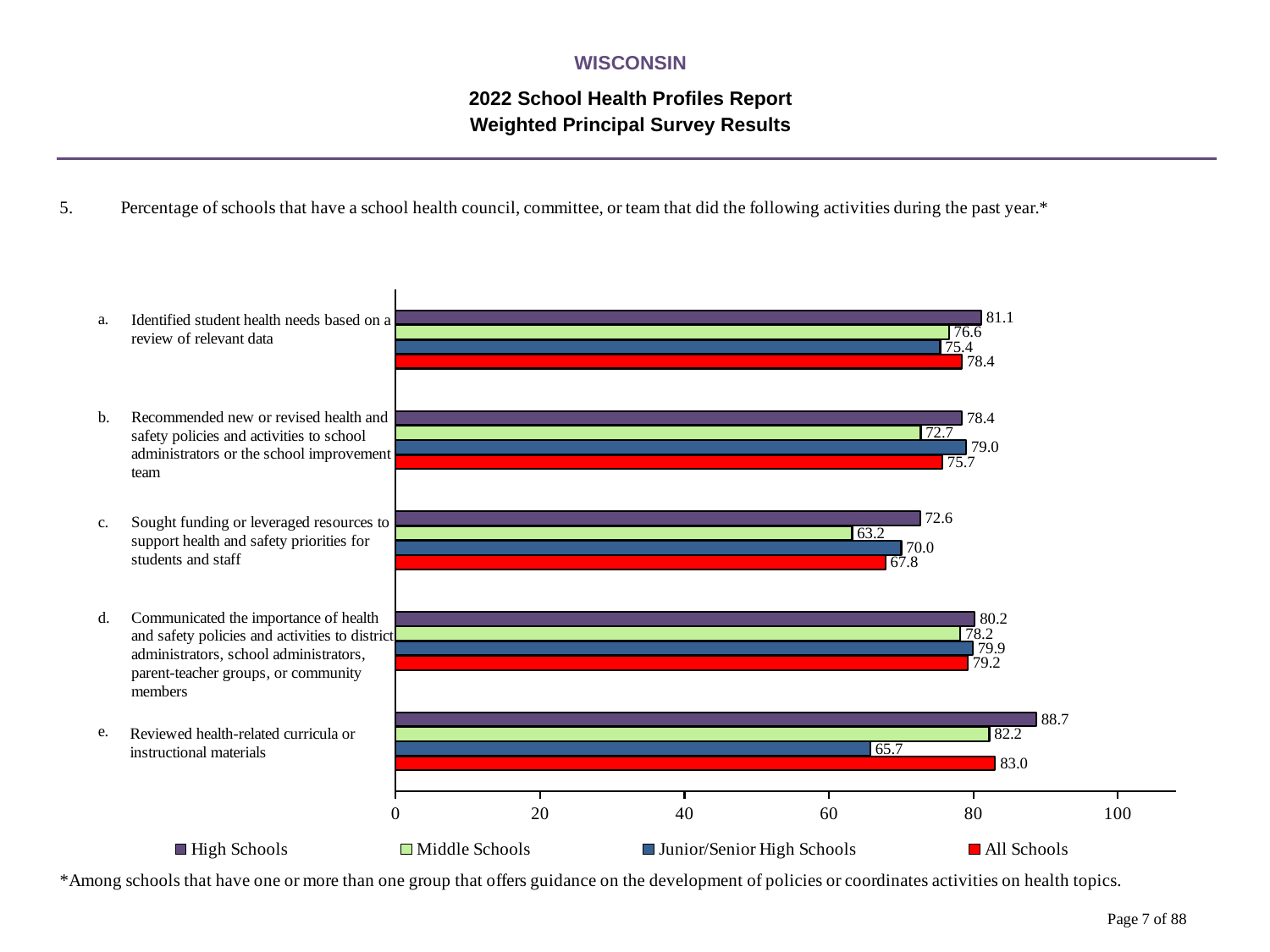

WISCONSIN
2022 School Health Profiles Report
Weighted Principal Survey Results

### Chart

| Category | All Schools | Junior/Senior High Schools | Middle Schools | High Schools |
|---|---|---|---|---|
| Reviewed health-related curricula or instructional materials | 83.0 | 65.7 | 82.2 | 88.7 |
| Communicated the importance of health and safety policies and activities to district administrators, school administrators, parent-teacher groups, or community members | 79.2 | 79.9 | 78.2 | 80.2 |
| Sought funding or leveraged resources to support health and safety priorities for students and staff | 67.8 | 70.0 | 63.2 | 72.6 |
| Recommended new or revised health and safety policies and activities to school administrators or the school improvement team | 75.7 | 79.0 | 72.7 | 78.4 |
| Identified student health needs based on a review of relevant data | 78.4 | 75.4 | 76.6 | 81.1 |